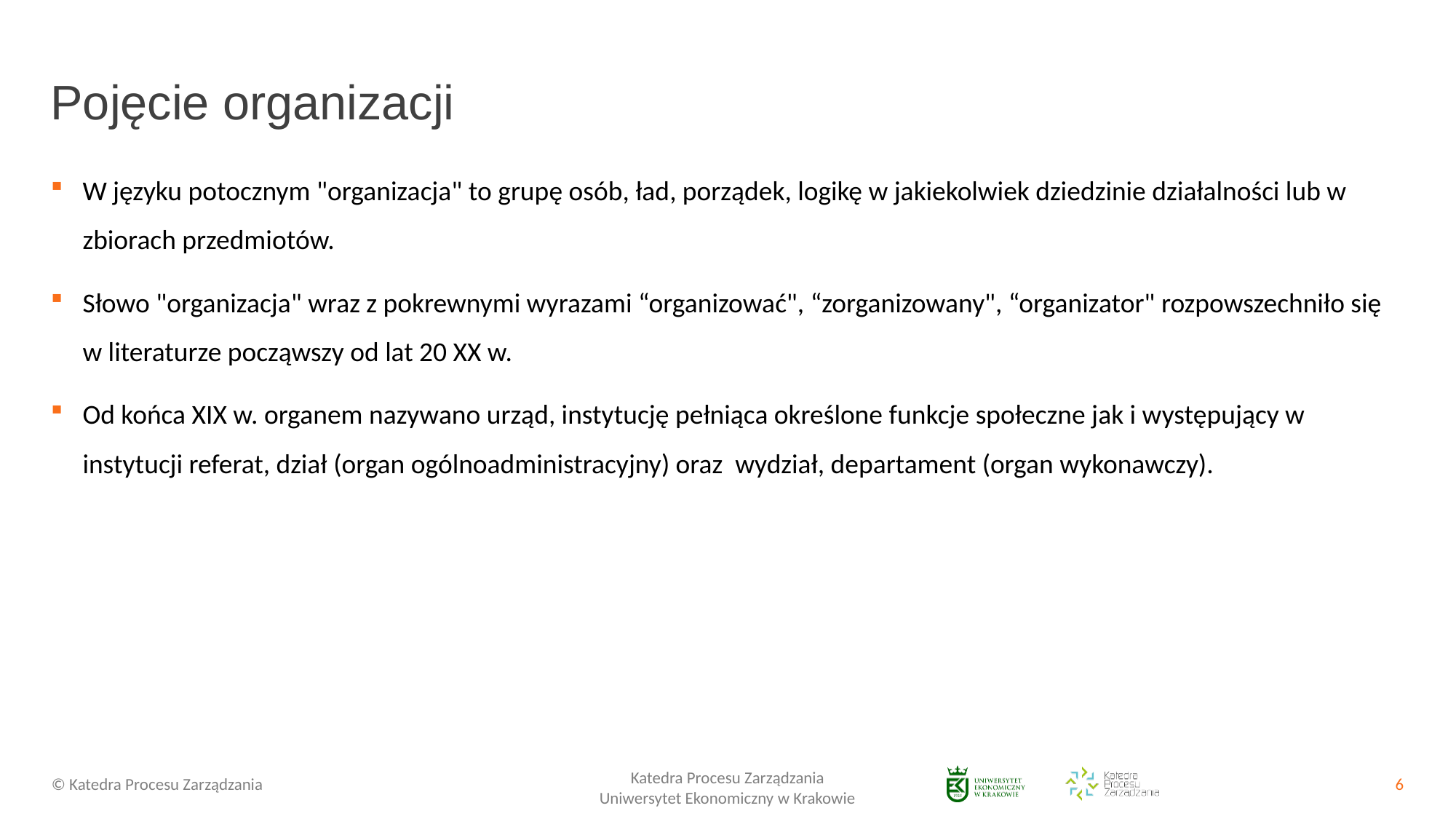

# Pojęcie organizacji
W języku potocznym "organizacja" to grupę osób, ład, porządek, logikę w jakiekolwiek dziedzinie działalności lub w zbiorach przedmiotów.
Słowo "organizacja" wraz z pokrewnymi wyrazami “organizować", “zorganizowany", “organizator" rozpowszechniło się w literaturze począwszy od lat 20 XX w.
Od końca XIX w. organem nazywano urząd, instytucję pełniąca określone funkcje społeczne jak i występujący w instytucji referat, dział (organ ogólnoadministracyjny) oraz  wydział, departament (organ wykonawczy).